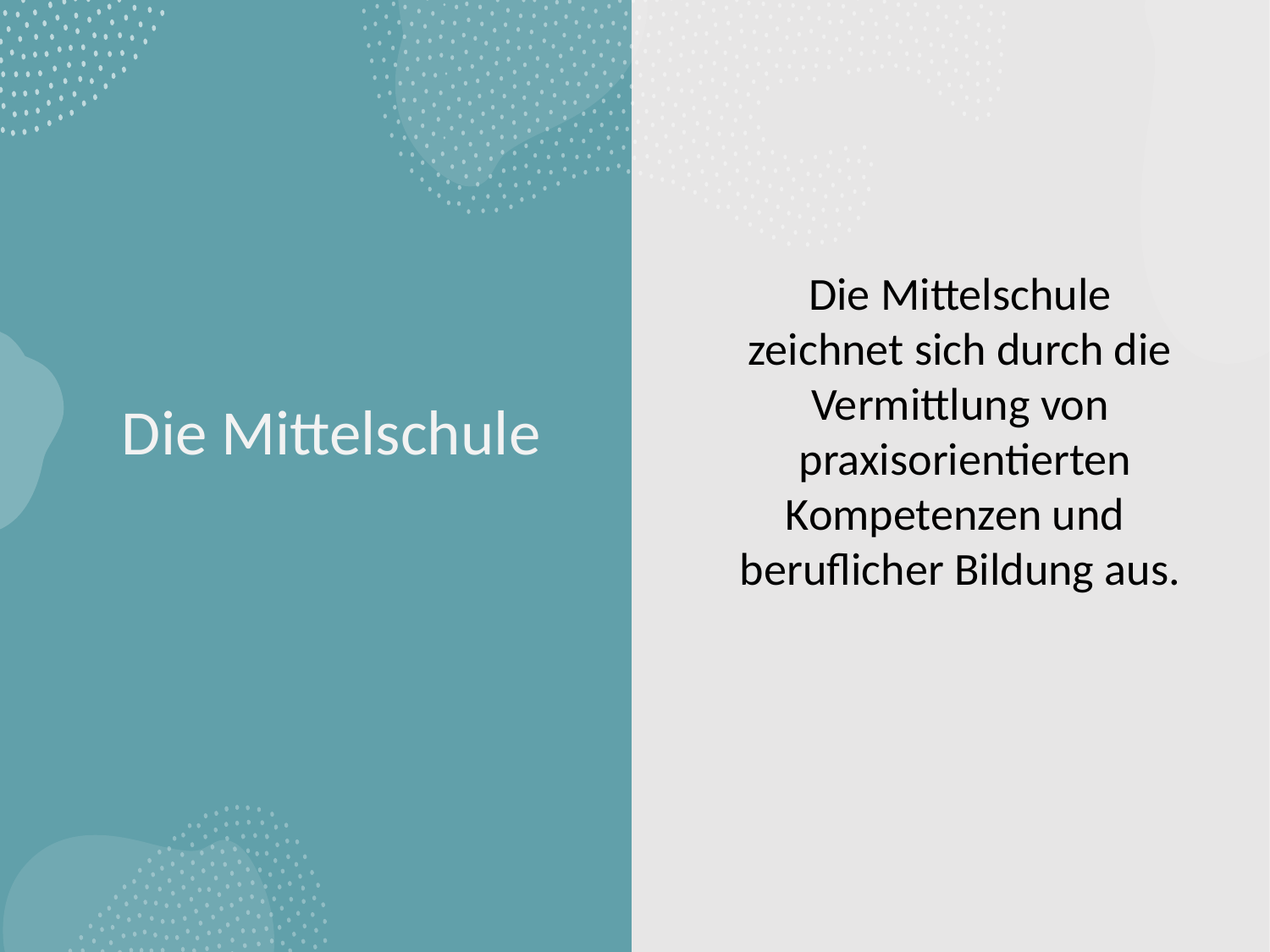

# Die Mittelschule

Die Mittelschule zeichnet sich durch die Vermittlung von
 praxisorientierten Kompetenzen und
beruflicher Bildung aus.